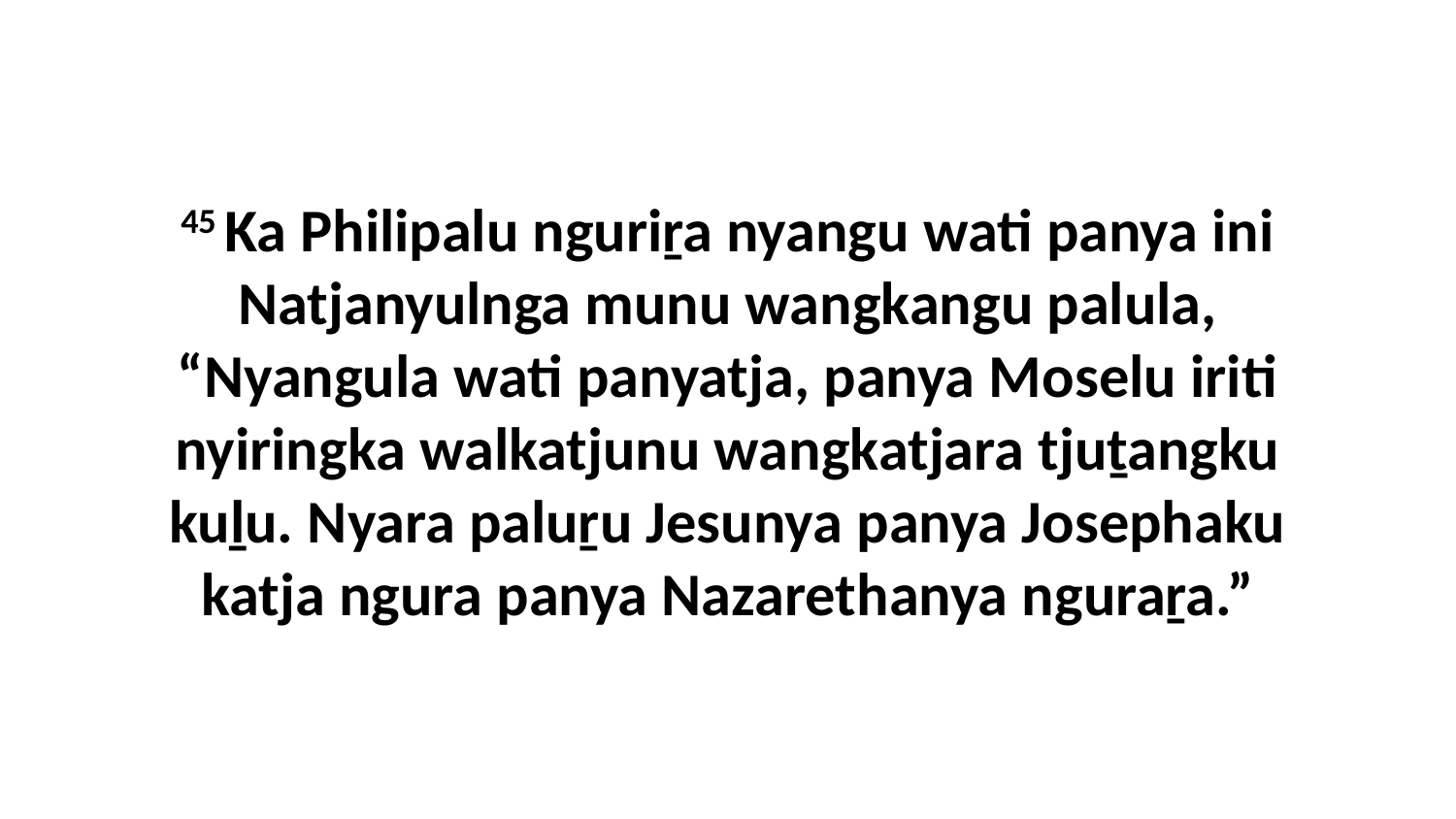

45 Ka Philipalu nguriṟa nyangu wati panya ini Natjanyulnga munu wangkangu palula, “Nyangula wati panyatja, panya Moselu iriti nyiringka walkatjunu wangkatjara tjuṯangku kuḻu. Nyara paluṟu Jesunya panya Josephaku katja ngura panya Nazarethanya nguraṟa.”